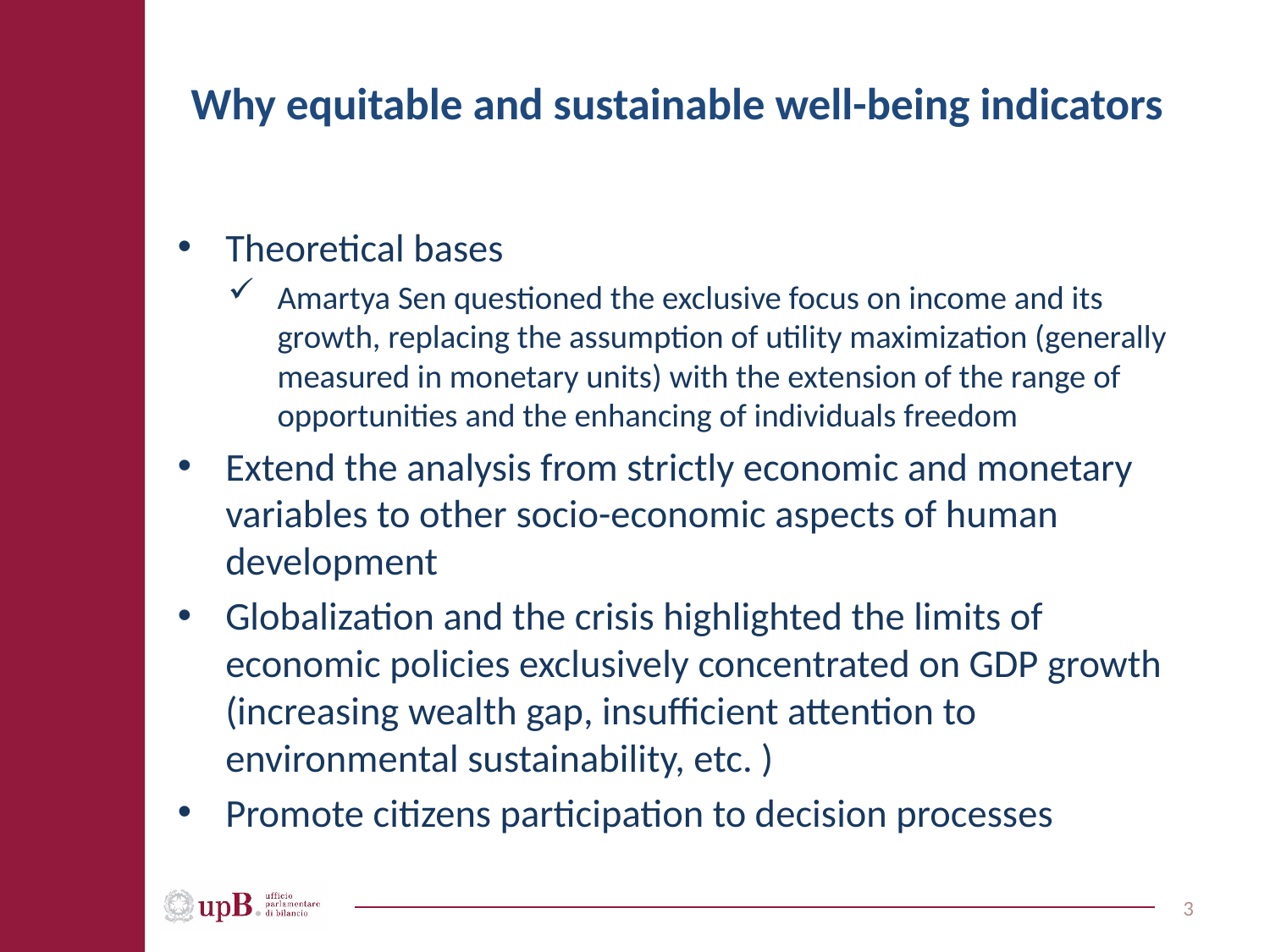

# Why equitable and sustainable well-being indicators
Theoretical bases
Amartya Sen questioned the exclusive focus on income and its growth, replacing the assumption of utility maximization (generally measured in monetary units) with the extension of the range of opportunities and the enhancing of individuals freedom
Extend the analysis from strictly economic and monetary variables to other socio-economic aspects of human development
Globalization and the crisis highlighted the limits of economic policies exclusively concentrated on GDP growth (increasing wealth gap, insufficient attention to environmental sustainability, etc. )
Promote citizens participation to decision processes
3